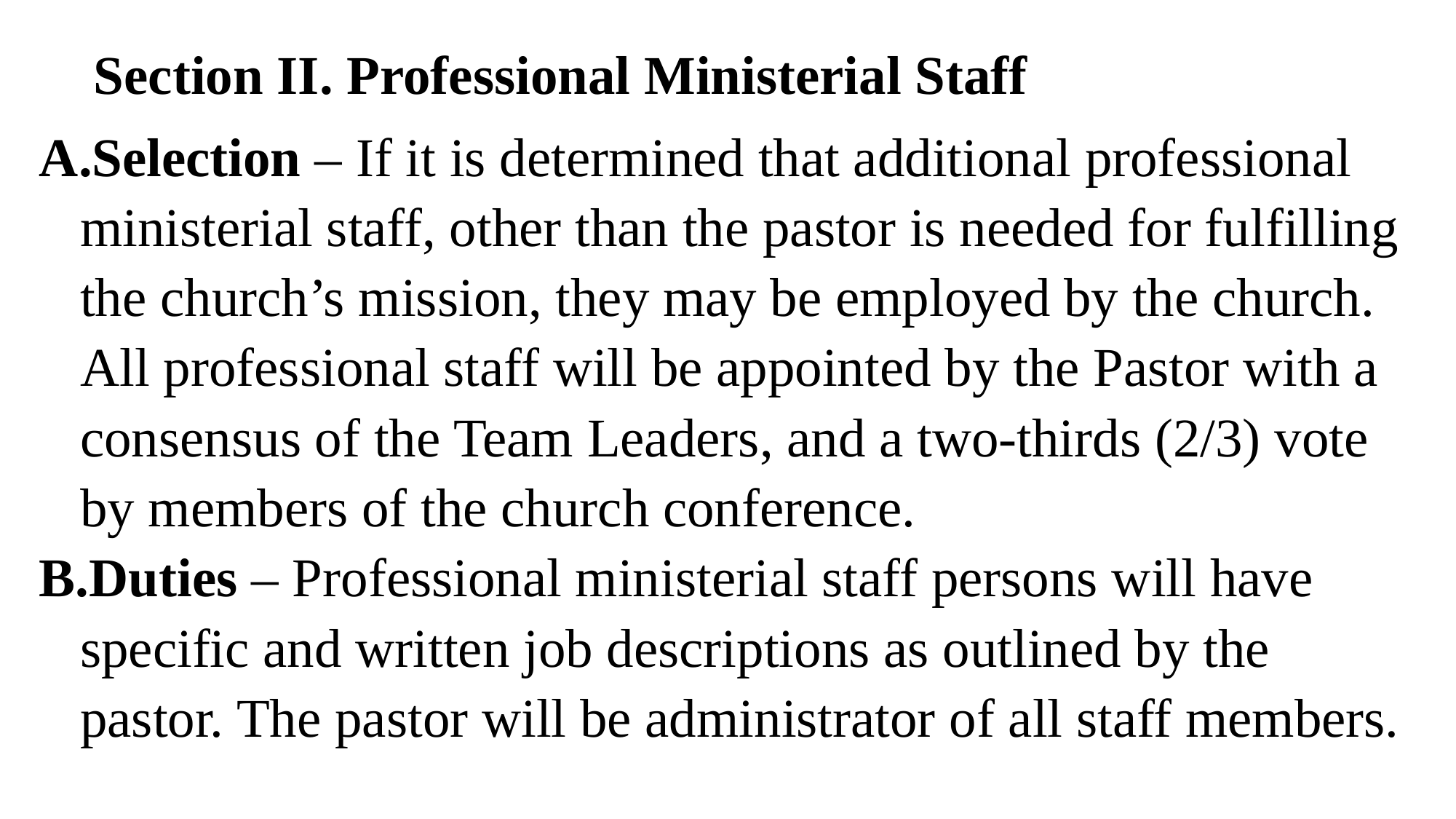

Section II. Professional Ministerial Staff
Selection – If it is determined that additional professional ministerial staff, other than the pastor is needed for fulfilling the church’s mission, they may be employed by the church. All professional staff will be appointed by the Pastor with a consensus of the Team Leaders, and a two-thirds (2/3) vote by members of the church conference.
Duties – Professional ministerial staff persons will have specific and written job descriptions as outlined by the pastor. The pastor will be administrator of all staff members.